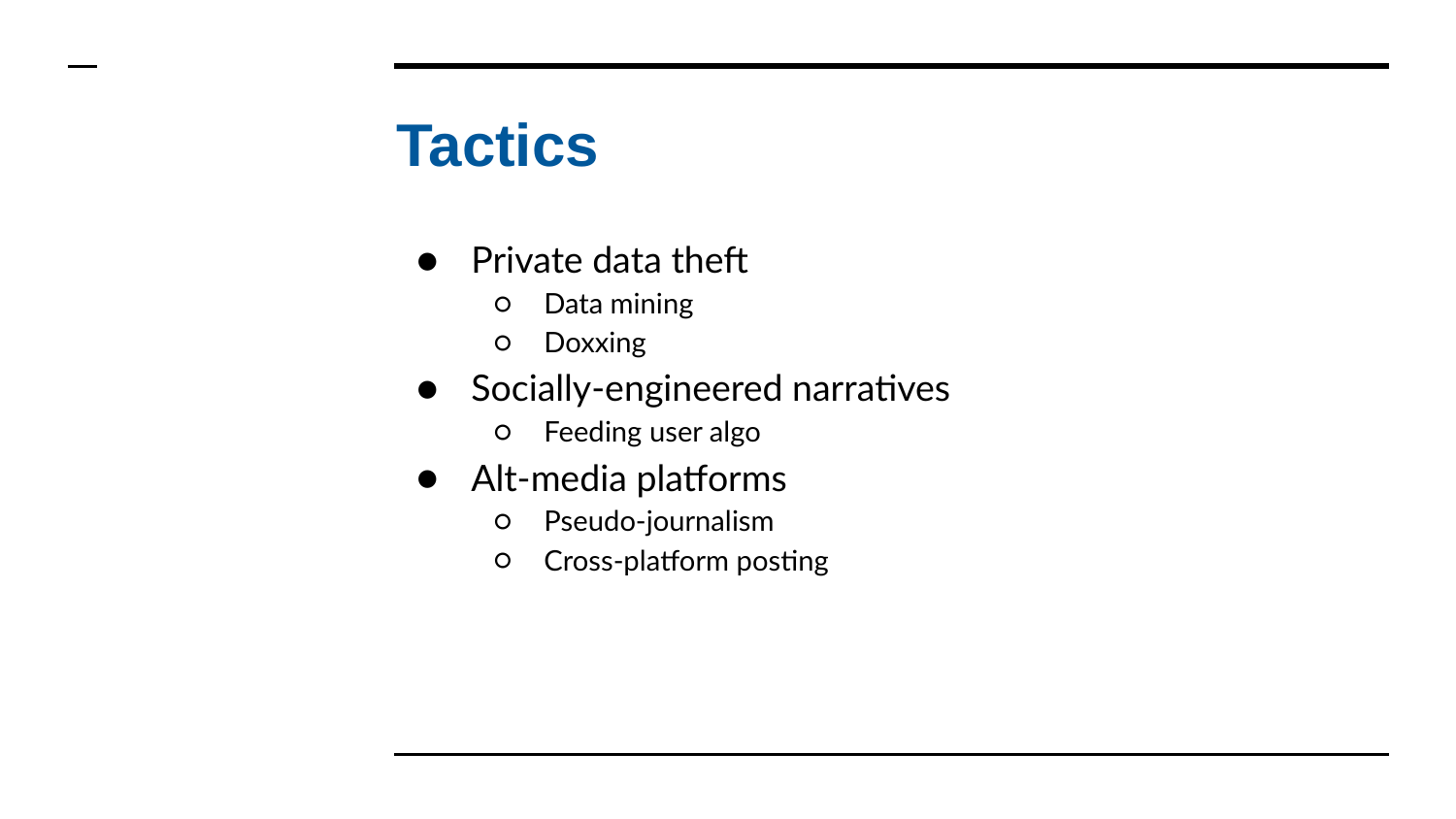

# Tactics
Private data theft
Data mining
Doxxing
Socially-engineered narratives
Feeding user algo
Alt-media platforms
Pseudo-journalism
Cross-platform posting